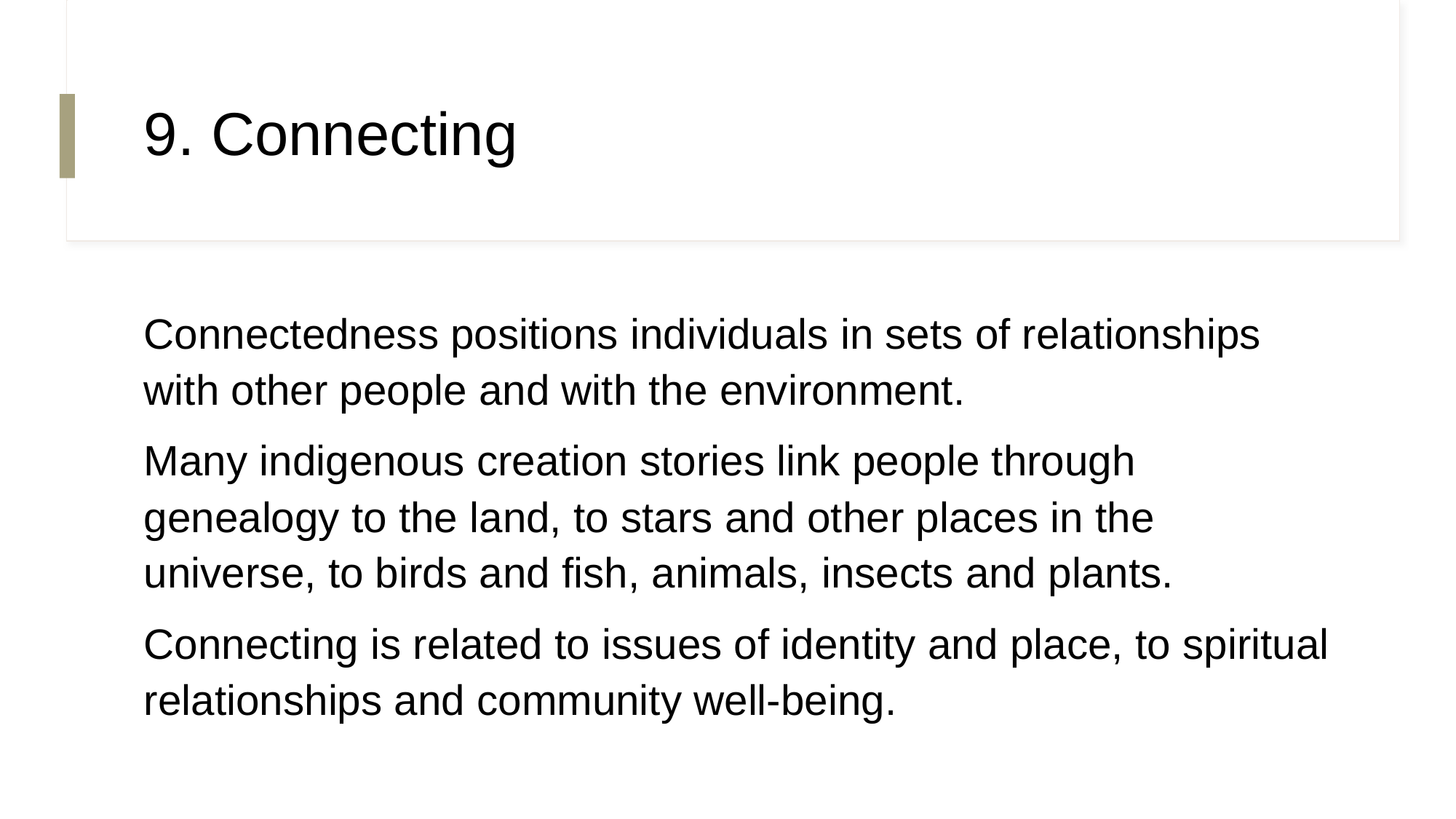

# 9. Connecting
Connectedness positions individuals in sets of relationships with other people and with the environment.
Many indigenous creation stories link people through genealogy to the land, to stars and other places in the universe, to birds and fish, animals, insects and plants.
Connecting is related to issues of identity and place, to spiritual relationships and community well-being.